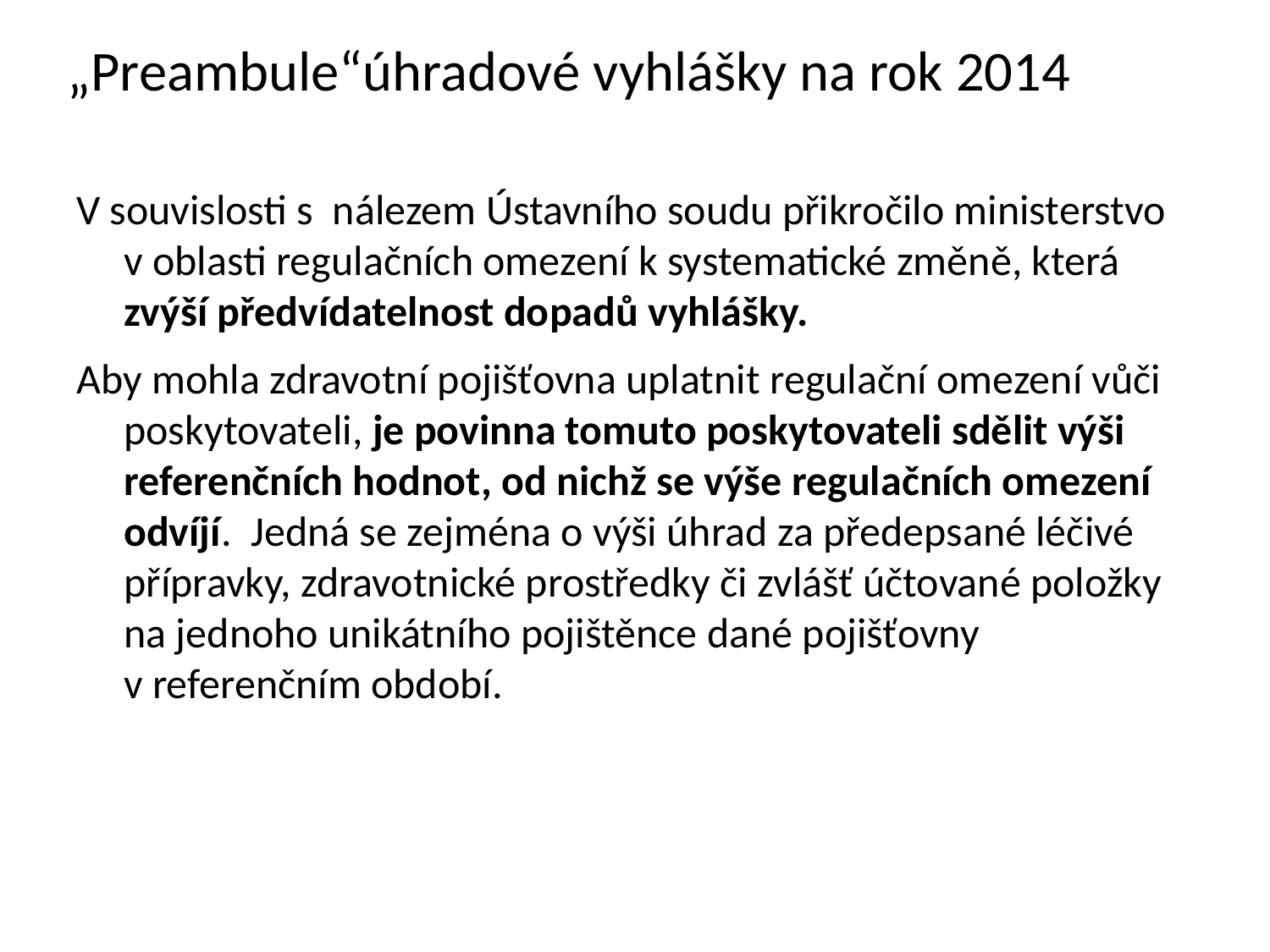

„Preambule“úhradové vyhlášky na rok 2014
V souvislosti s  nálezem Ústavního soudu přikročilo ministerstvo v oblasti regulačních omezení k systematické změně, která zvýší předvídatelnost dopadů vyhlášky.
Aby mohla zdravotní pojišťovna uplatnit regulační omezení vůči poskytovateli, je povinna tomuto poskytovateli sdělit výši referenčních hodnot, od nichž se výše regulačních omezení odvíjí.  Jedná se zejména o výši úhrad za předepsané léčivé přípravky, zdravotnické prostředky či zvlášť účtované položky na jednoho unikátního pojištěnce dané pojišťovny v referenčním období.